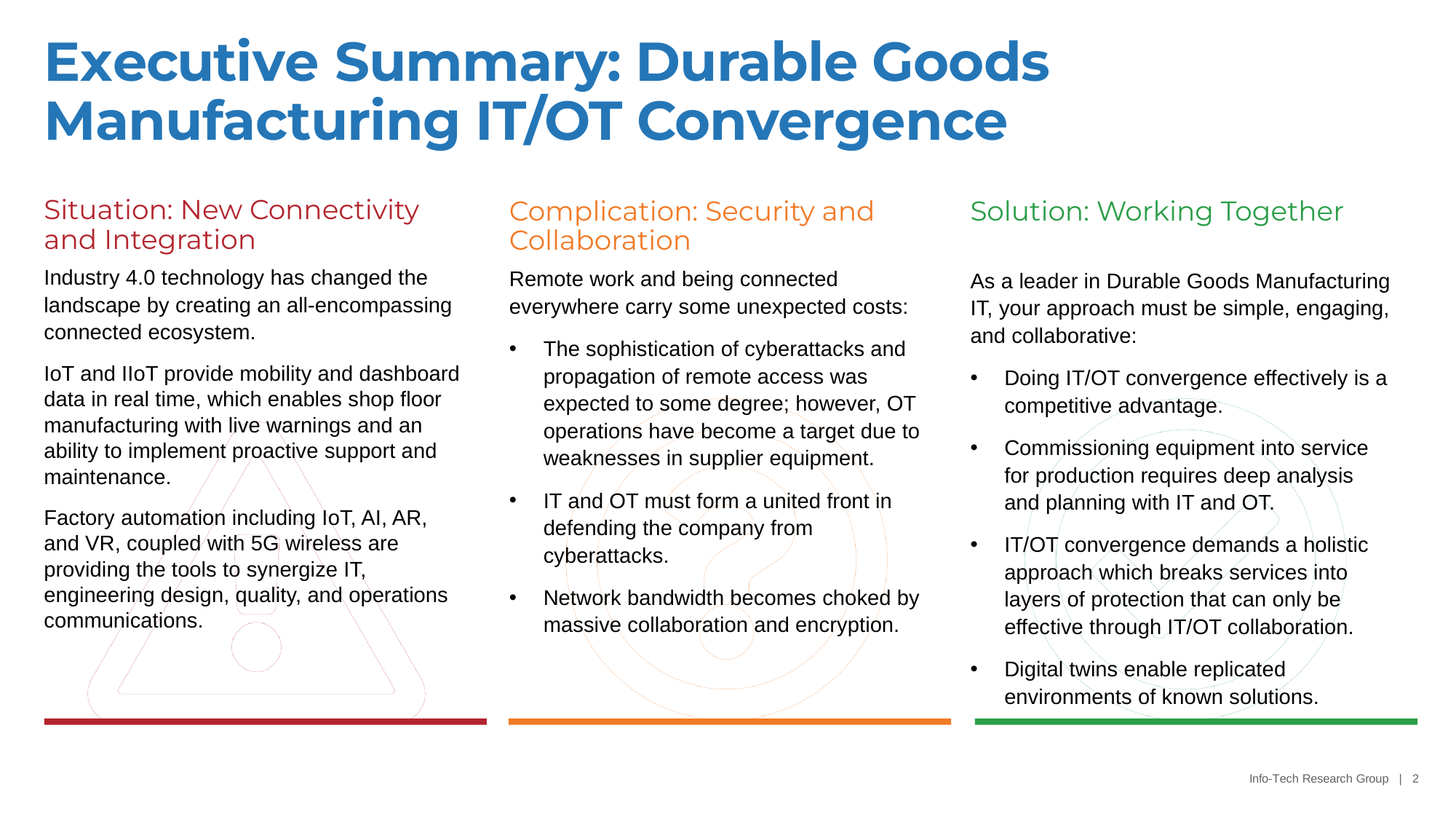

# Executive Summary: Durable Goods Manufacturing IT/OT Convergence
Situation: New Connectivity and Integration
Complication: Security and Collaboration
Solution: Working Together
Industry 4.0 technology has changed the landscape by creating an all-encompassing connected ecosystem.
IoT and IIoT provide mobility and dashboard data in real time, which enables shop floor manufacturing with live warnings and an ability to implement proactive support and maintenance.
Factory automation including IoT, AI, AR, and VR, coupled with 5G wireless are providing the tools to synergize IT, engineering design, quality, and operations communications.
Remote work and being connected everywhere carry some unexpected costs:
The sophistication of cyberattacks and propagation of remote access was expected to some degree; however, OT operations have become a target due to weaknesses in supplier equipment.
IT and OT must form a united front in defending the company from cyberattacks.
Network bandwidth becomes choked by massive collaboration and encryption.
As a leader in Durable Goods Manufacturing IT, your approach must be simple, engaging, and collaborative:
Doing IT/OT convergence effectively is a competitive advantage.
Commissioning equipment into service for production requires deep analysis and planning with IT and OT.
IT/OT convergence demands a holistic approach which breaks services into layers of protection that can only be effective through IT/OT collaboration.
Digital twins enable replicated environments of known solutions.
Info-Tech Research Group   |   2